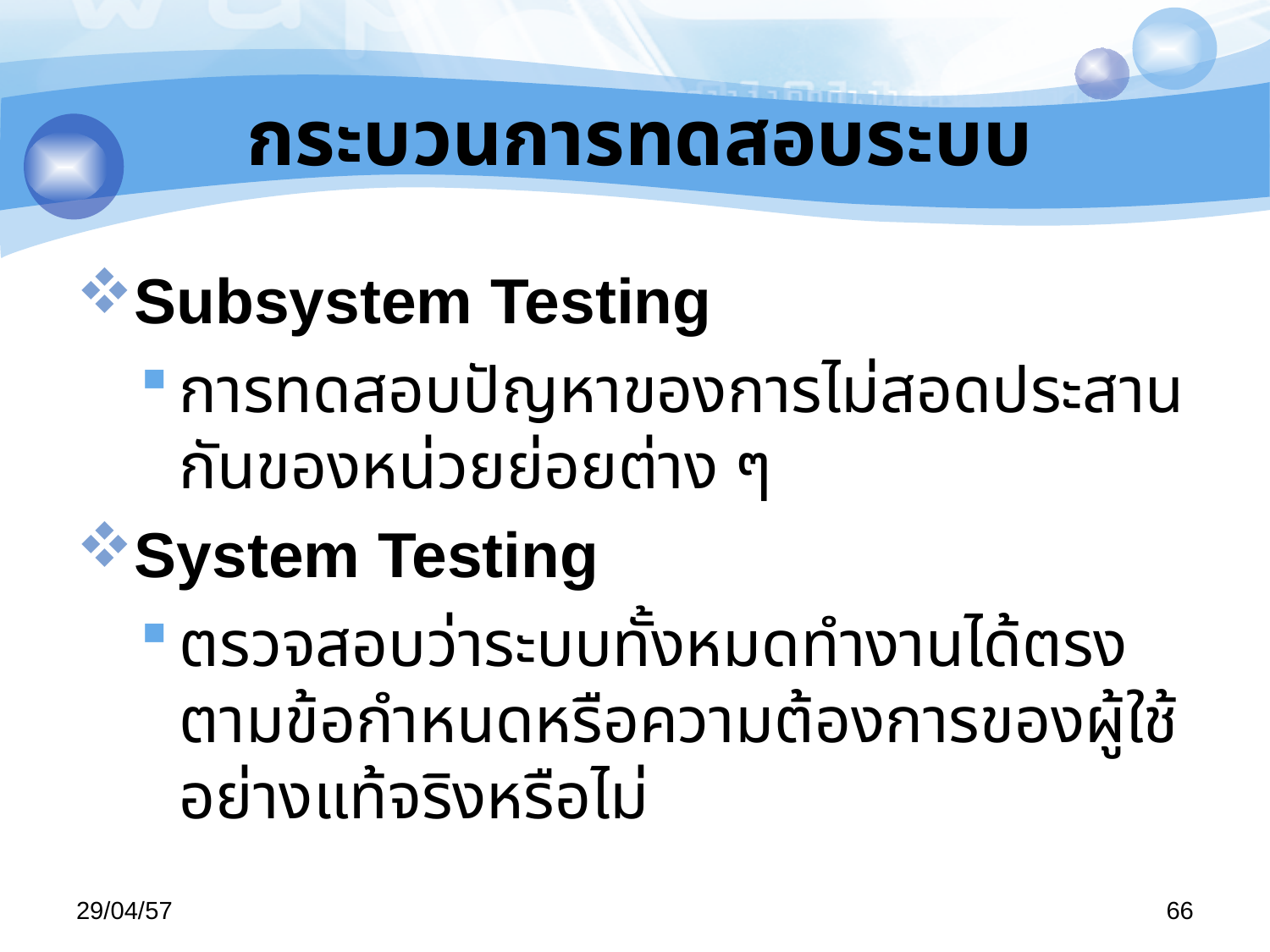

# กระบวนการทดสอบระบบ
Subsystem Testing
การทดสอบปัญหาของการไม่สอดประสานกันของหน่วยย่อยต่าง ๆ
System Testing
ตรวจสอบว่าระบบทั้งหมดทำงานได้ตรงตามข้อกำหนดหรือความต้องการของผู้ใช้อย่างแท้จริงหรือไม่
29/04/57
66